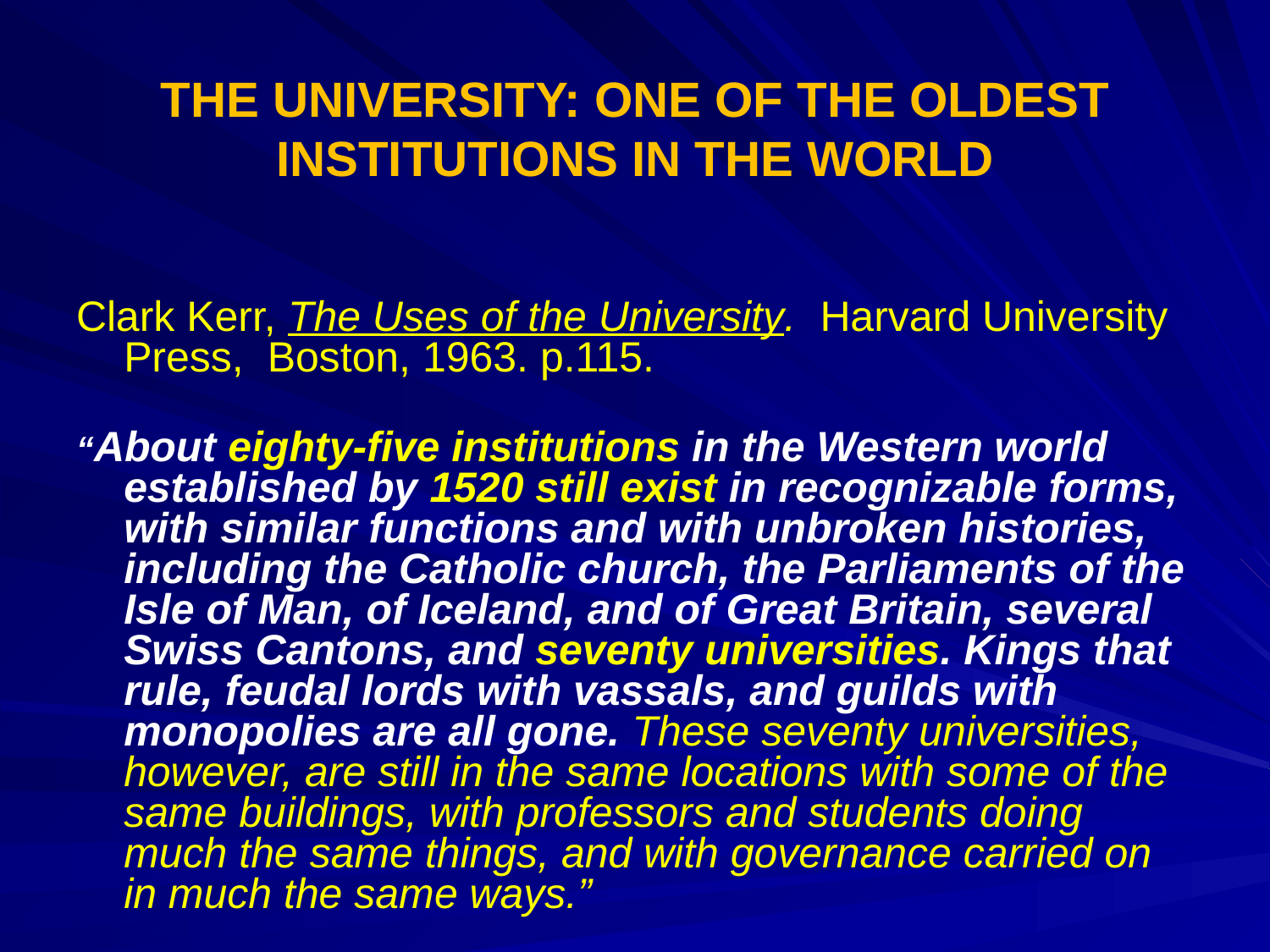

# THE UNIVERSITY: ONE OF THE OLDEST INSTITUTIONS IN THE WORLD

Clark Kerr, The Uses of the University.  Harvard University Press,  Boston, 1963. p.115.

“About eighty-five institutions in the Western world established by 1520 still exist in recognizable forms, with similar functions and with unbroken histories, including the Catholic church, the Parliaments of the Isle of Man, of Iceland, and of Great Britain, several Swiss Cantons, and seventy universities. Kings that rule, feudal lords with vassals, and guilds with monopolies are all gone. These seventy universities, however, are still in the same locations with some of the same buildings, with professors and students doing much the same things, and with governance carried on in much the same ways.”